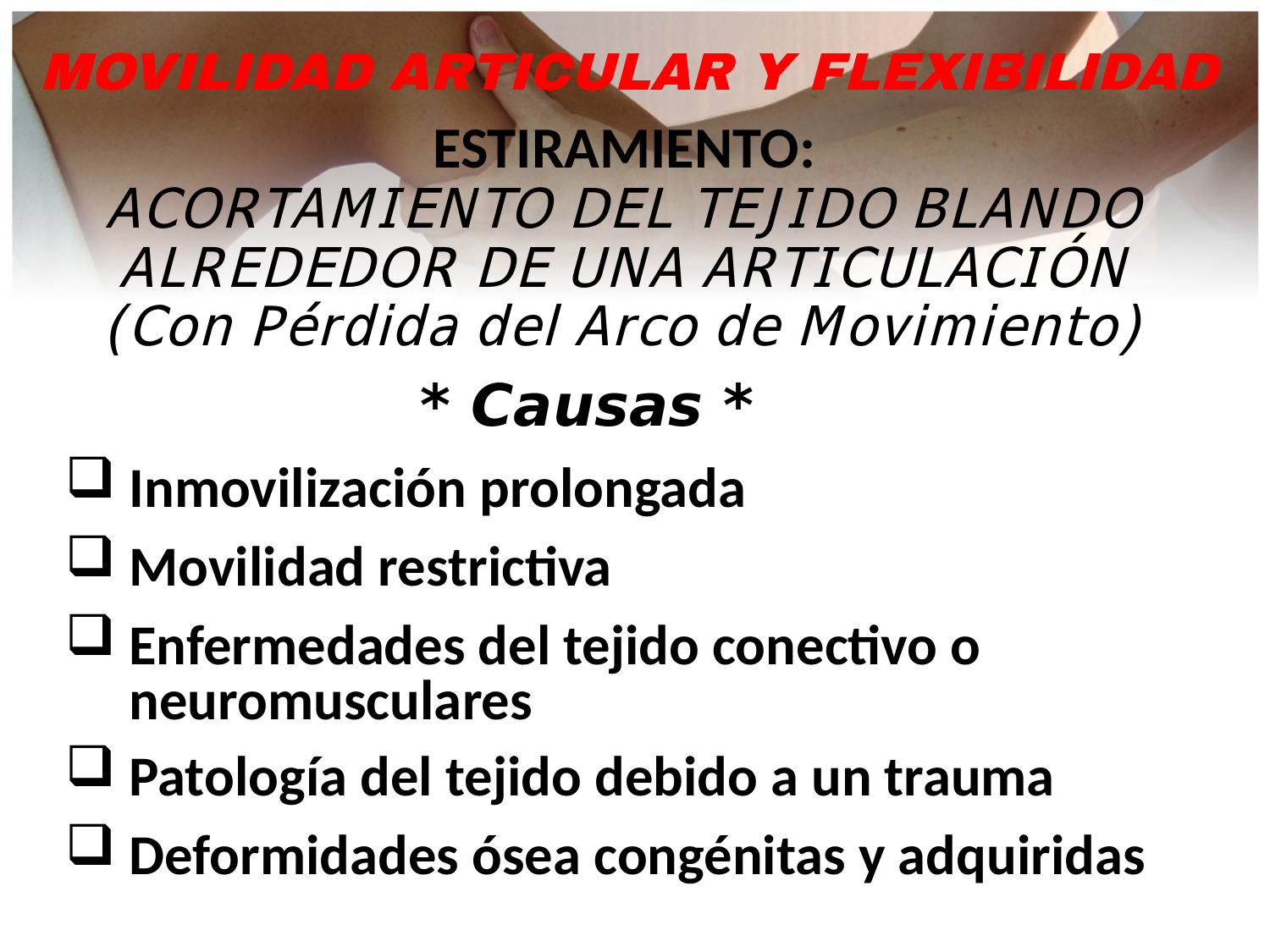

MOVILIDAD ARTICULAR Y FLEXIBILIDAD
ESTIRAMIENTO:
ACORTAMIENTO DEL TEJIDO BLANDO
ALREDEDOR DE UNA ARTICULACIÓN
(Con Pérdida del Arco de Movimiento)
* Causas *
 Inmovilización prolongada
 Movilidad restrictiva
 Enfermedades del tejido conectivo o
     neuromusculares
 Patología del tejido debido a un trauma
 Deformidades ósea congénitas y adquiridas